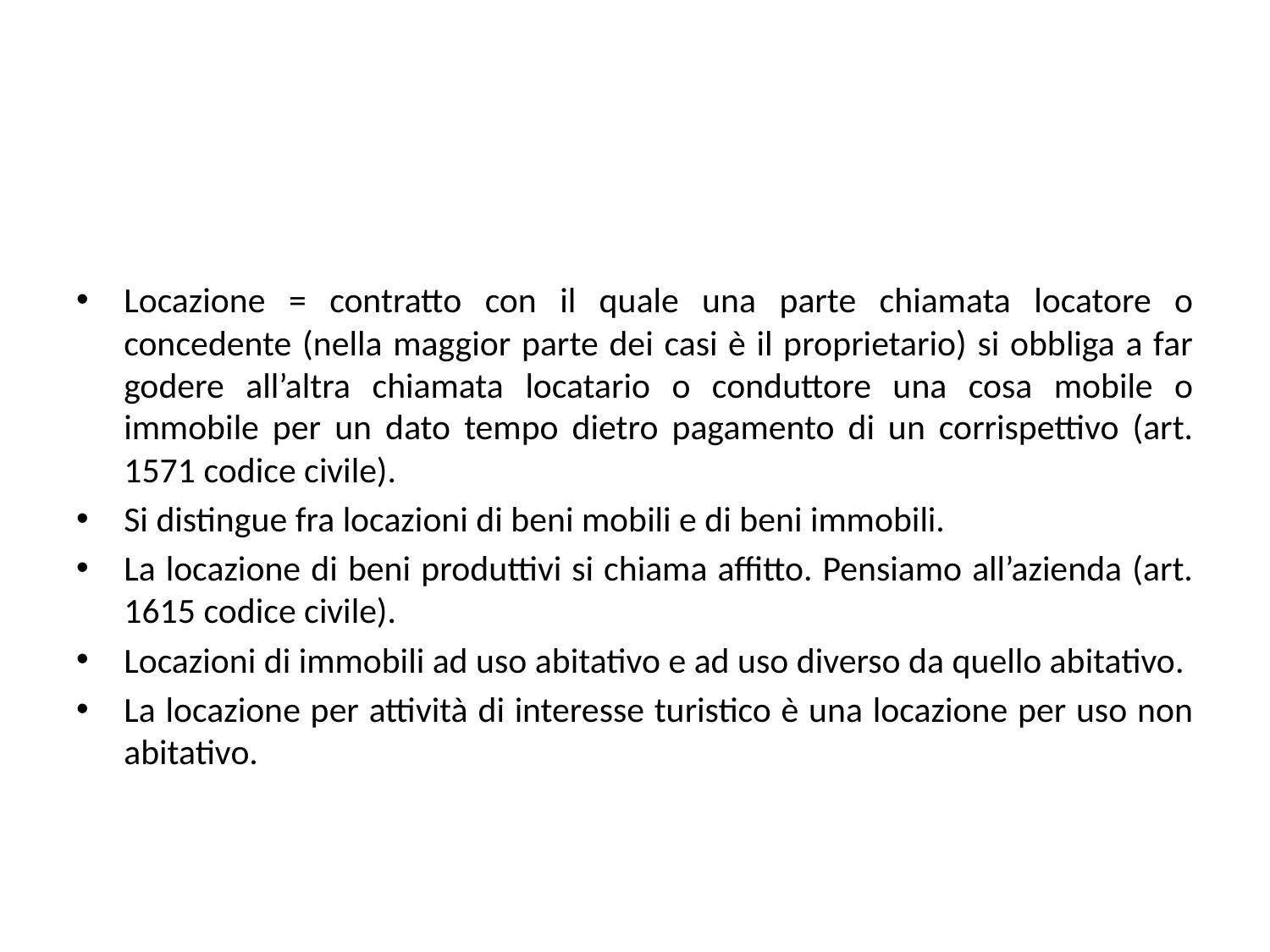

#

Locazione = contratto con il quale una parte chiamata locatore o concedente (nella maggior parte dei casi è il proprietario) si obbliga a far godere all’altra chiamata locatario o conduttore una cosa mobile o immobile per un dato tempo dietro pagamento di un corrispettivo (art. 1571 codice civile).
Si distingue fra locazioni di beni mobili e di beni immobili.
La locazione di beni produttivi si chiama affitto. Pensiamo all’azienda (art. 1615 codice civile).
Locazioni di immobili ad uso abitativo e ad uso diverso da quello abitativo.
La locazione per attività di interesse turistico è una locazione per uso non abitativo.